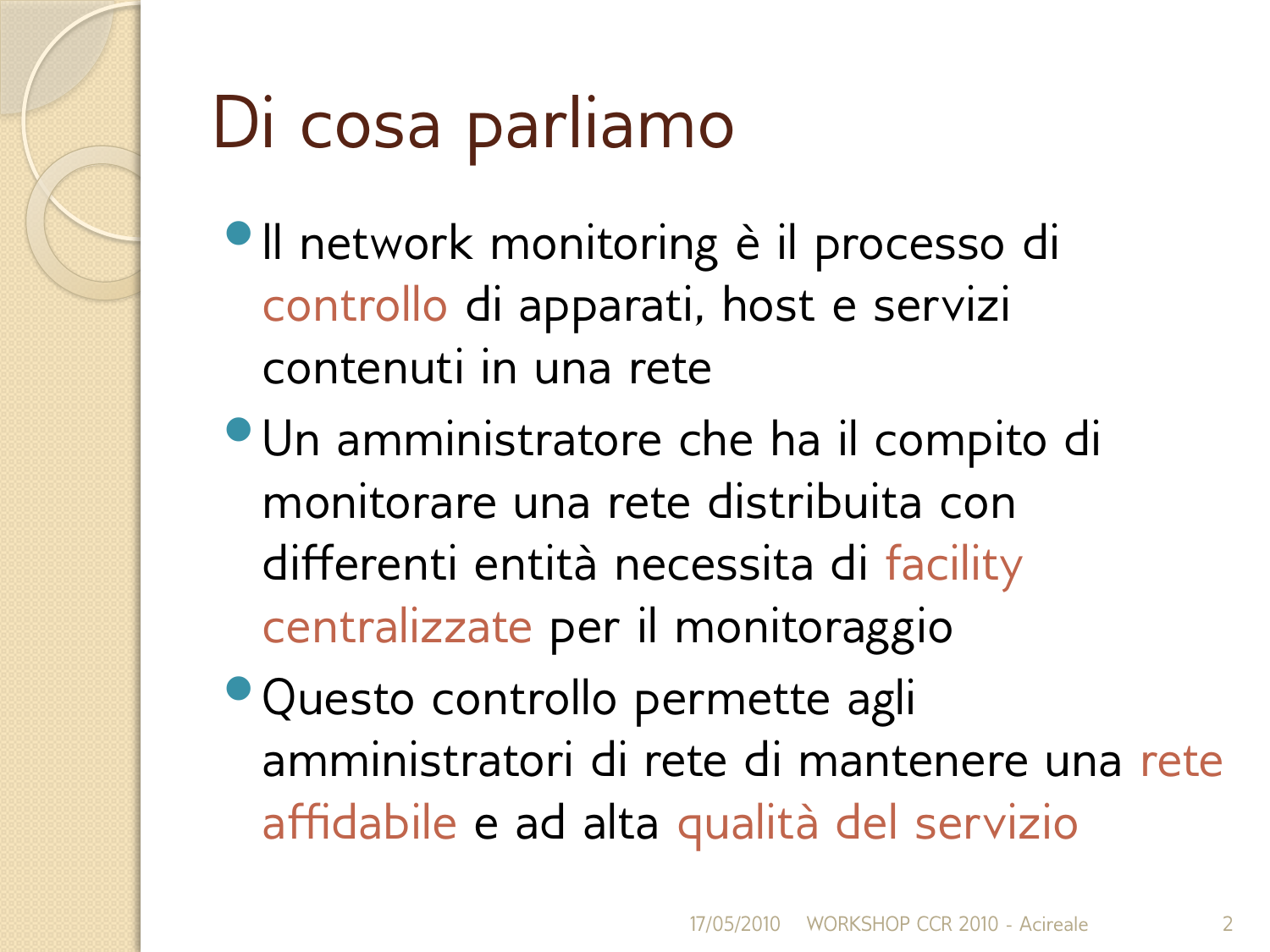

# Di cosa parliamo
Il network monitoring è il processo di controllo di apparati, host e servizi contenuti in una rete
Un amministratore che ha il compito di monitorare una rete distribuita con differenti entità necessita di facility centralizzate per il monitoraggio
Questo controllo permette agli amministratori di rete di mantenere una rete affidabile e ad alta qualità del servizio
17/05/2010
WORKSHOP CCR 2010 - Acireale
2